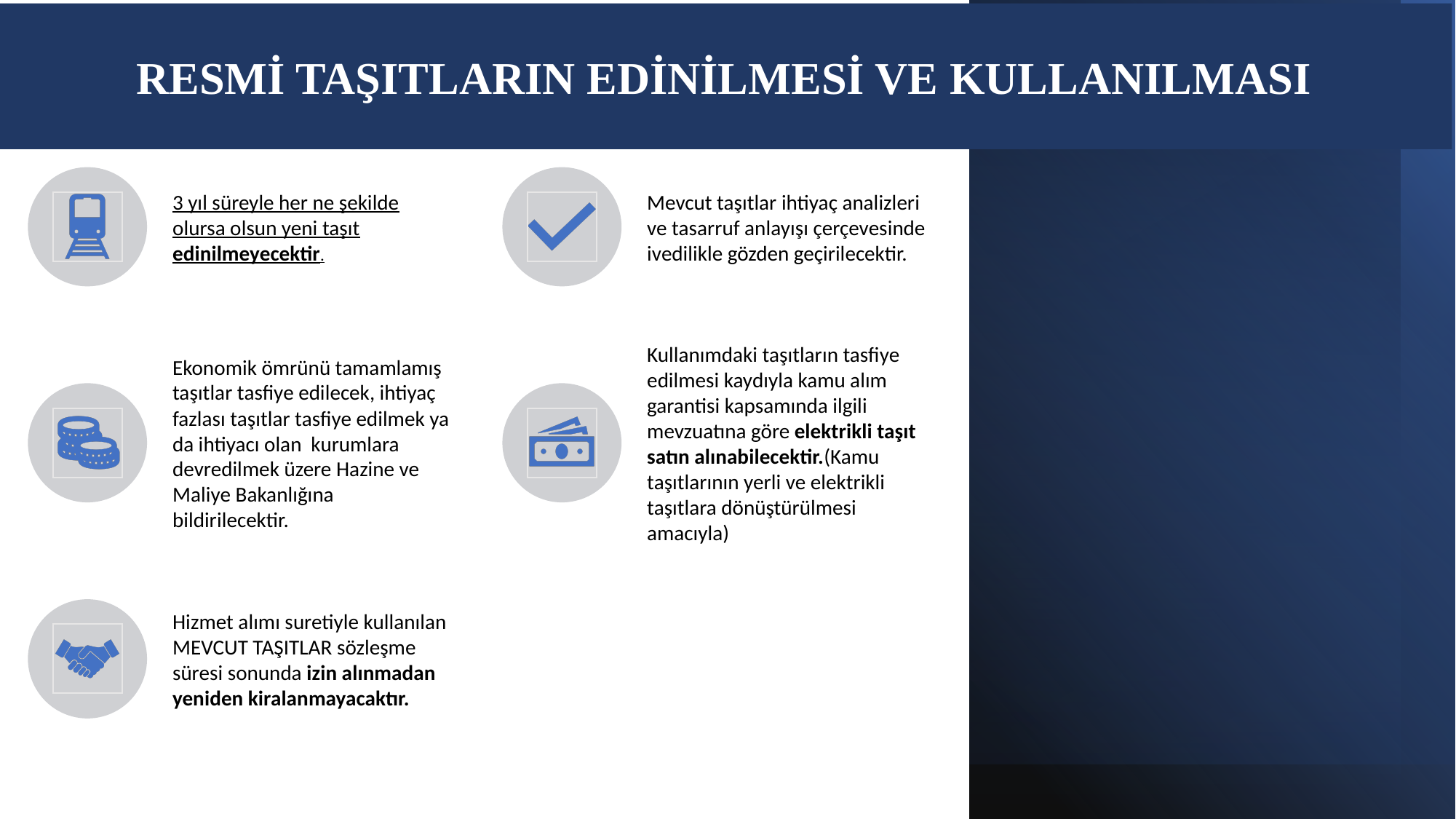

RESMİ TAŞITLARIN EDİNİLMESİ VE KULLANILMASI
#
3 yıl süreyle her ne şekilde olursa olsun yeni taşıt edinilmeyecektir.
Mevcut taşıtlar ihtiyaç analizleri ve tasarruf anlayışı çerçevesinde ivedilikle gözden geçirilecektir.
Ekonomik ömrünü tamamlamış taşıtlar tasfiye edilecek, ihtiyaç fazlası taşıtlar tasfiye edilmek ya da ihtiyacı olan  kurumlara  devredilmek üzere Hazine ve Maliye Bakanlığına bildirilecektir.
Kullanımdaki taşıtların tasfiye edilmesi kaydıyla kamu alım garantisi kapsamında ilgili mevzuatına göre elektrikli taşıt satın alınabilecektir.(Kamu taşıtlarının yerli ve elektrikli taşıtlara dönüştürülmesi amacıyla)
Hizmet alımı suretiyle kullanılan MEVCUT TAŞITLAR sözleşme süresi sonunda izin alınmadan yeniden kiralanmayacaktır.